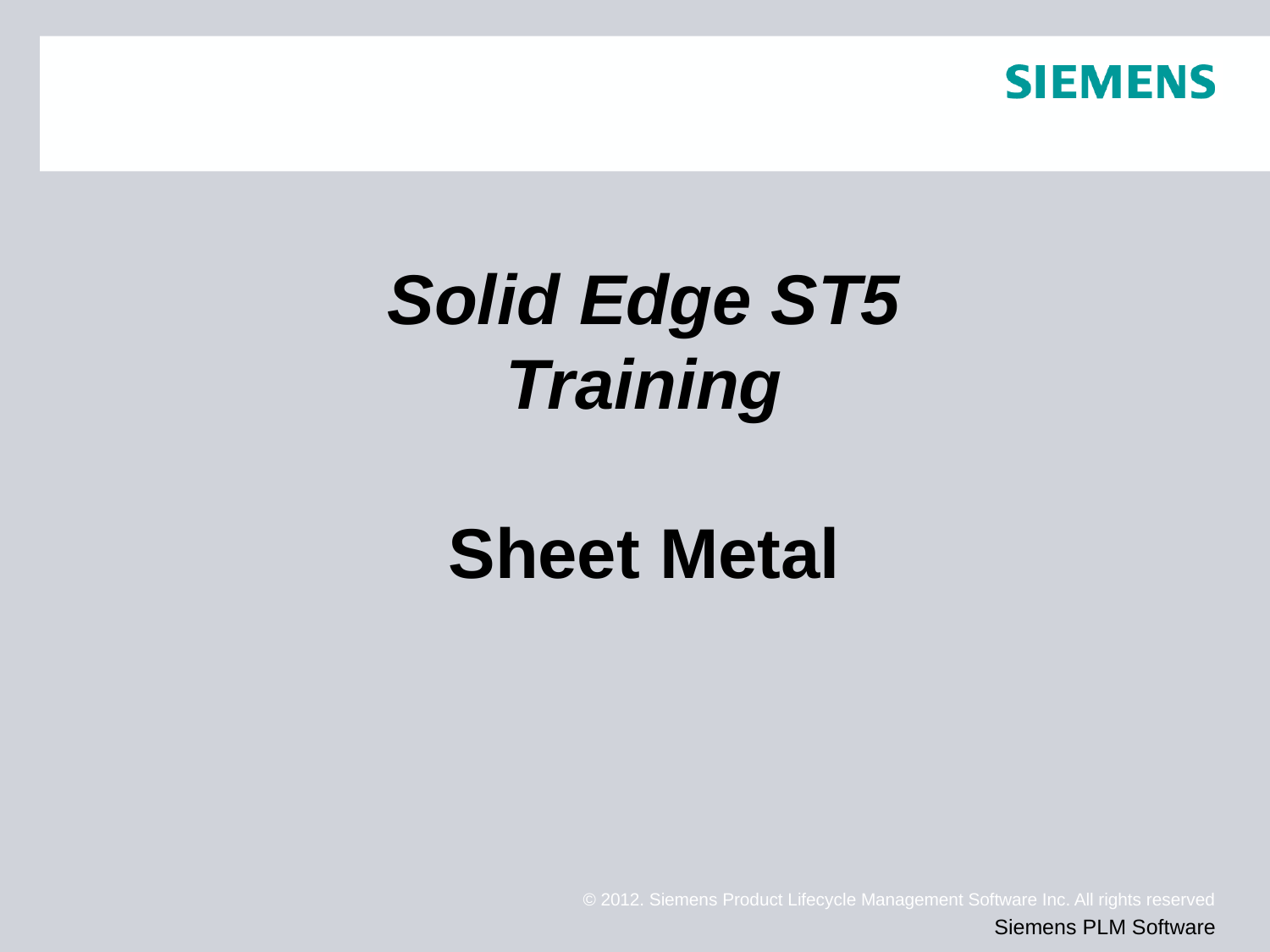

# Solid Edge ST5 Training Sheet Metal